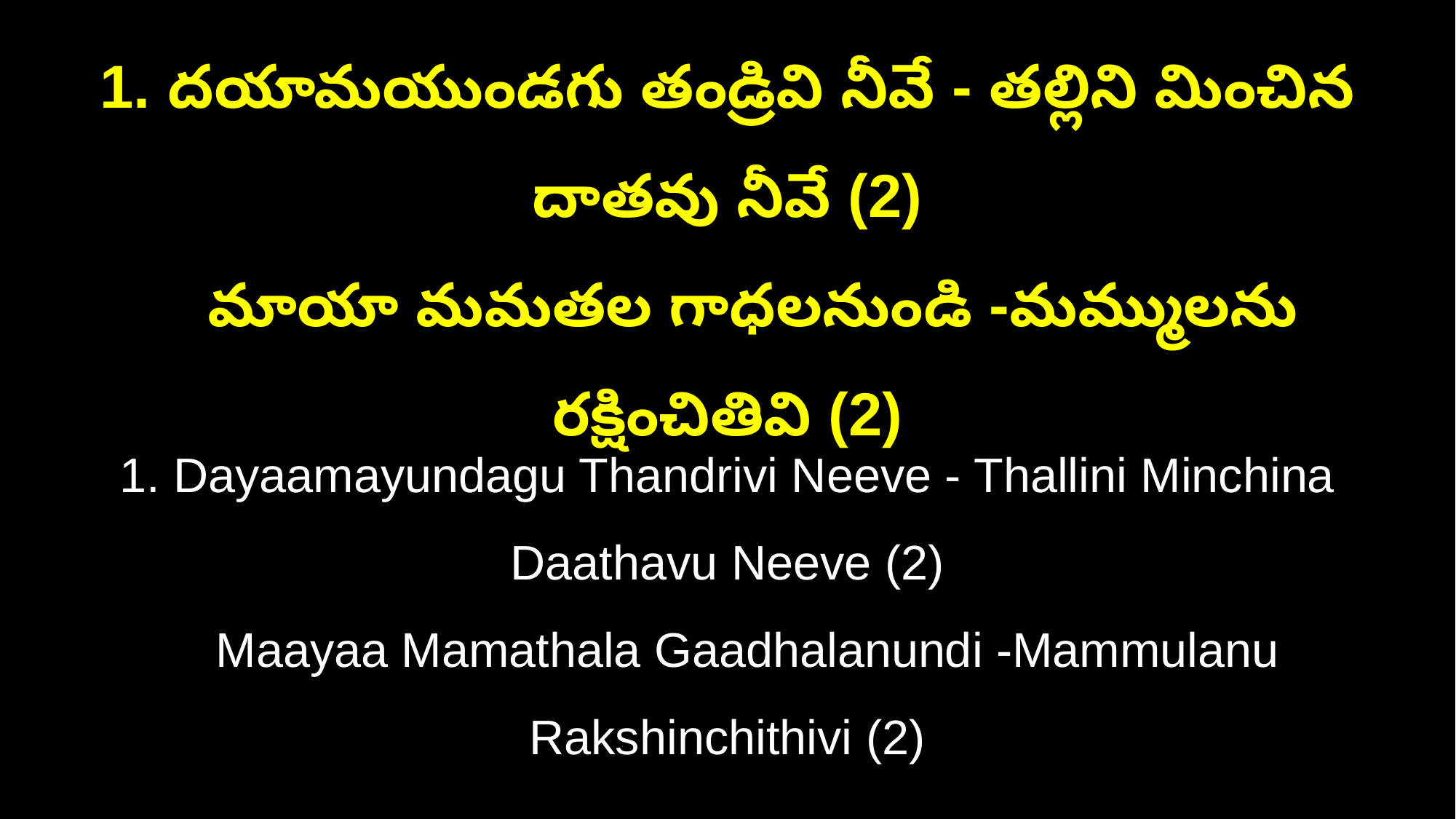

1. దయామయుండగు తండ్రివి నీవే - తల్లిని మించిన దాతవు నీవే (2)
   మాయా మమతల గాధలనుండి -మమ్ములను రక్షించితివి (2)
1. Dayaamayundagu Thandrivi Neeve - Thallini Minchina Daathavu Neeve (2)
   Maayaa Mamathala Gaadhalanundi -Mammulanu Rakshinchithivi (2)